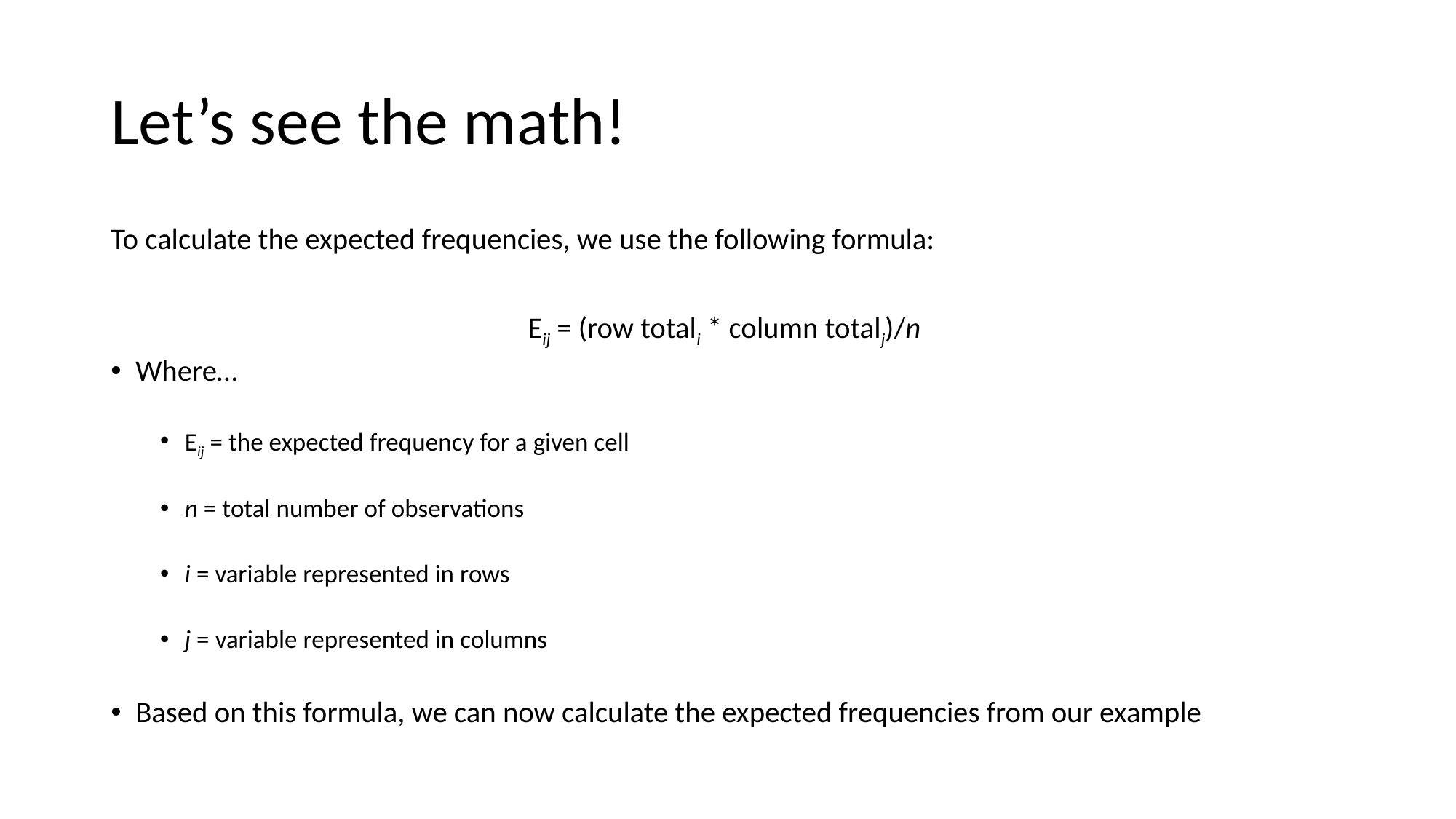

# Let’s see the math!
To calculate the expected frequencies, we use the following formula:

Eij = (row totali * column totalj)/n
Where…

Eij = the expected frequency for a given cell

n = total number of observations

i = variable represented in rows

j = variable represented in columns

Based on this formula, we can now calculate the expected frequencies from our example